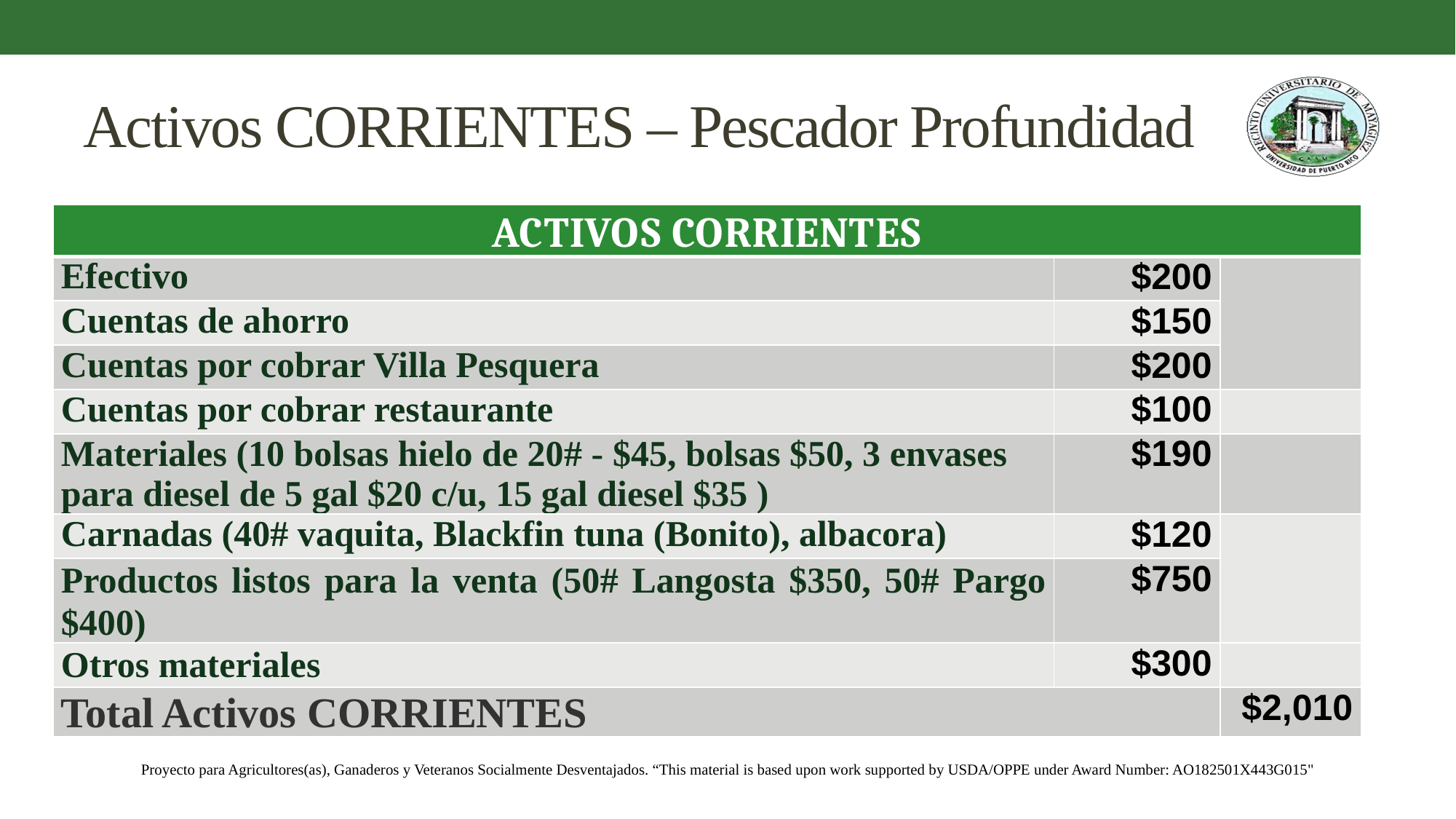

# Activos CORRIENTES – Pescador Profundidad
| ACTIVOS CORRIENTES |  |  |
| --- | --- | --- |
| Efectivo | $200 |  |
| Cuentas de ahorro | $150 |  |
| Cuentas por cobrar Villa Pesquera | $200 |  |
| Cuentas por cobrar restaurante | $100 |  |
| Materiales (10 bolsas hielo de 20# - $45, bolsas $50, 3 envases para diesel de 5 gal $20 c/u, 15 gal diesel $35 ) | $190 |  |
| Carnadas (40# vaquita, Blackfin tuna (Bonito), albacora) | $120 |  |
| Productos listos para la venta (50# Langosta $350, 50# Pargo $400) | $750 |  |
| Otros materiales | $300 |  |
| Total Activos CORRIENTES |  | $2,010 |